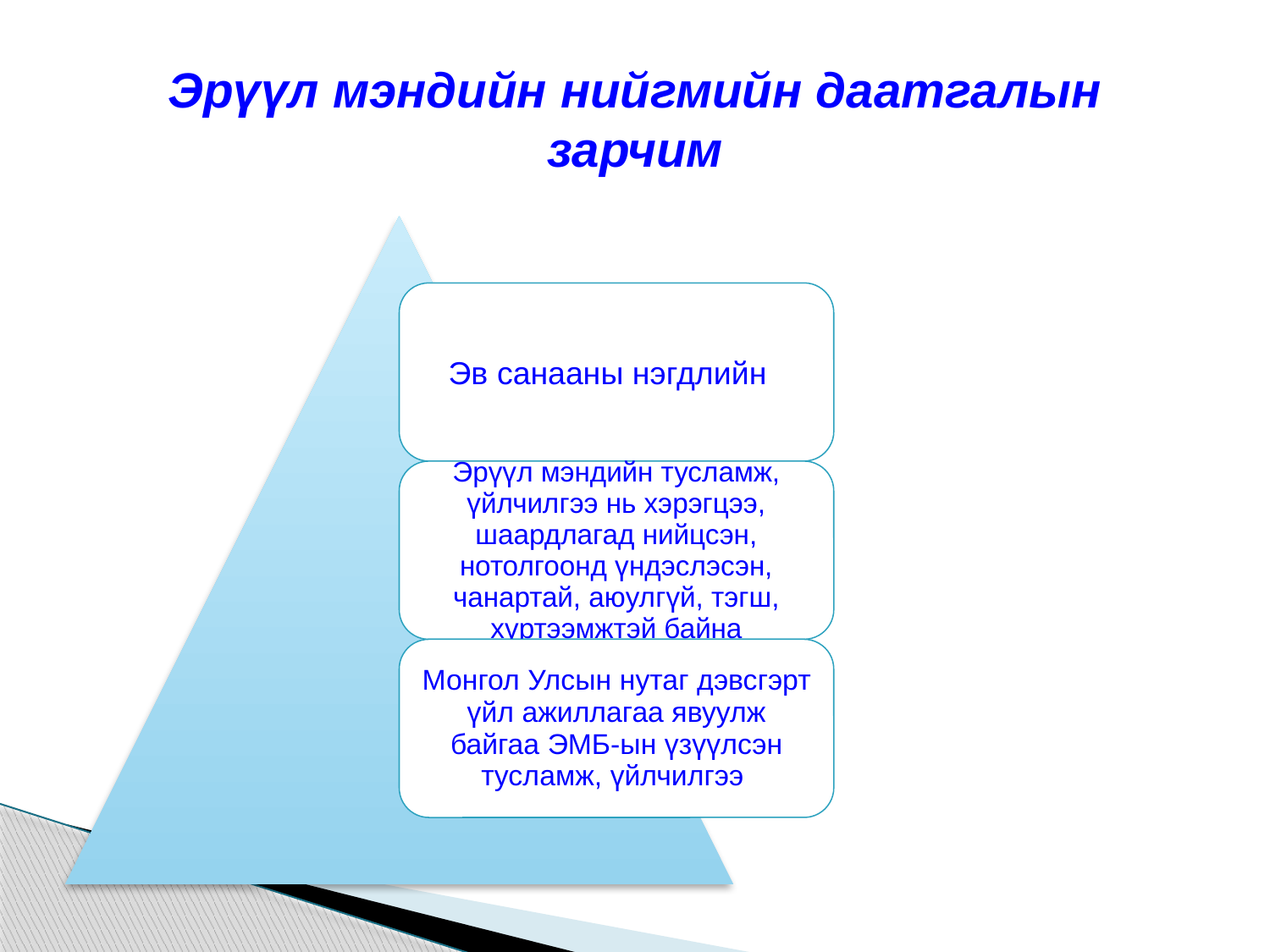

# Эрүүл мэндийн нийгмийн даатгалын зарчим
Эв санааны нэгдлийн
Эрүүл мэндийн тусламж, үйлчилгээ нь хэрэгцээ, шаардлагад нийцсэн, нотолгоонд үндэслэсэн, чанартай, аюулгүй, тэгш, хүртээмжтэй байна
Монгол Улсын нутаг дэвсгэрт үйл ажиллагаа явуулж байгаа ЭМБ-ын үзүүлсэн тусламж, үйлчилгээ